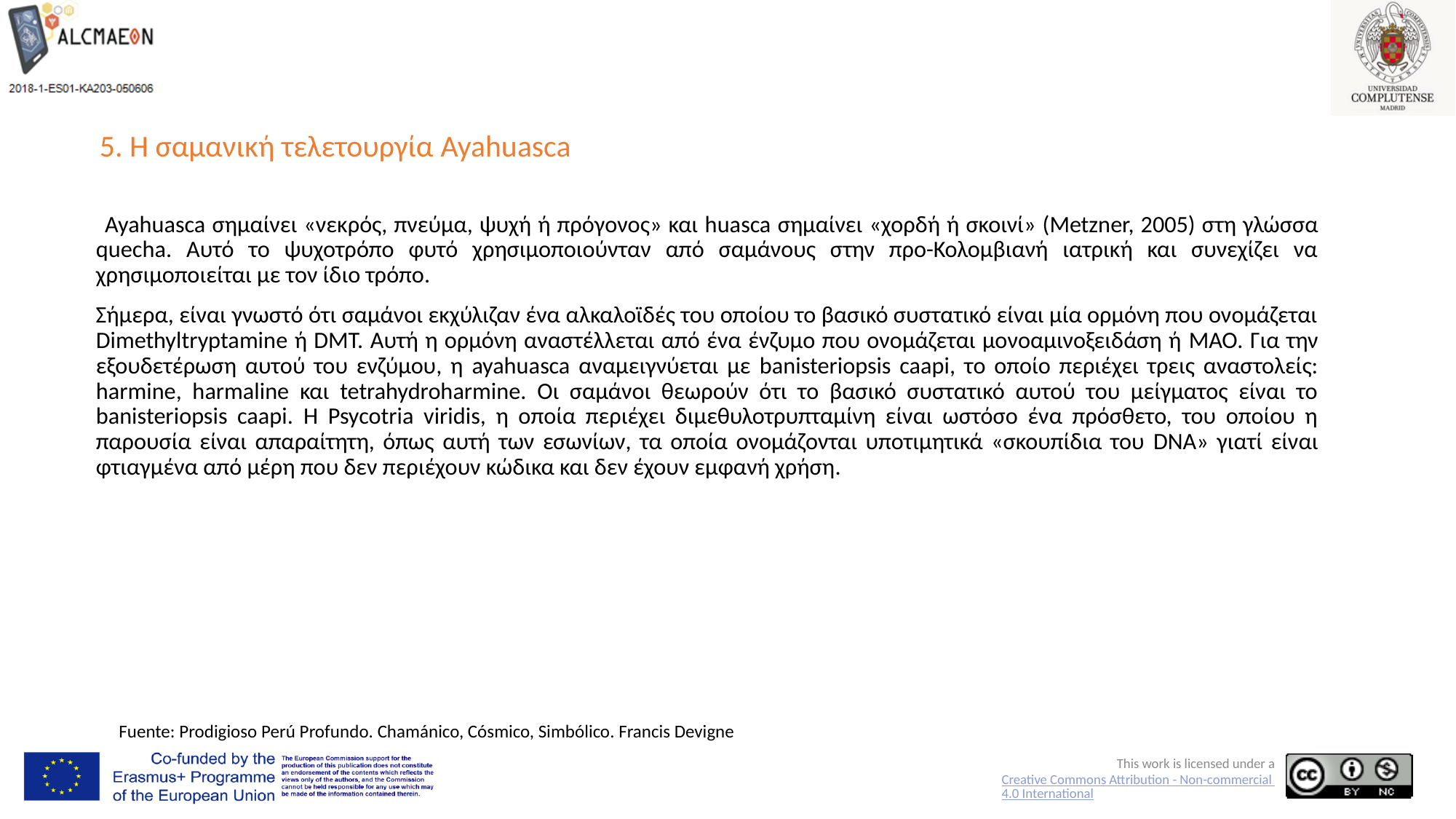

# 5. Η σαμανική τελετουργία Ayahuasca
   Ayahuasca σημαίνει «νεκρός, πνεύμα, ψυχή ή πρόγονος» και huasca σημαίνει «χορδή ή σκοινί» (Metzner, 2005) στη γλώσσα quecha. Αυτό το ψυχοτρόπο φυτό χρησιμοποιούνταν από σαμάνους στην προ-Κολομβιανή ιατρική και συνεχίζει να χρησιμοποιείται με τον ίδιο τρόπο.
  Σήμερα, είναι γνωστό ότι σαμάνοι εκχύλιζαν ένα αλκαλοϊδές του οποίου το βασικό συστατικό είναι μία ορμόνη που ονομάζεται Dimethyltryptamine ή DMT. Αυτή η ορμόνη αναστέλλεται από ένα ένζυμο που ονομάζεται μονοαμινοξειδάση ή MAO. Για την εξουδετέρωση αυτού του ενζύμου, η ayahuasca αναμειγνύεται με banisteriopsis caapi, το οποίο περιέχει τρεις αναστολείς: harmine, harmaline και tetrahydroharmine. Οι σαμάνοι θεωρούν ότι το βασικό συστατικό αυτού του μείγματος είναι το banisteriopsis caapi. Η Psycotria viridis, η οποία περιέχει διμεθυλοτρυπταμίνη είναι ωστόσο ένα πρόσθετο, του οποίου η παρουσία είναι απαραίτητη, όπως αυτή των εσωνίων, τα οποία ονομάζονται υποτιμητικά «σκουπίδια του DNA» γιατί είναι φτιαγμένα από μέρη που δεν περιέχουν κώδικα και δεν έχουν εμφανή χρήση.
Fuente: Prodigioso Perú Profundo. Chamánico, Cósmico, Simbólico. Francis Devigne